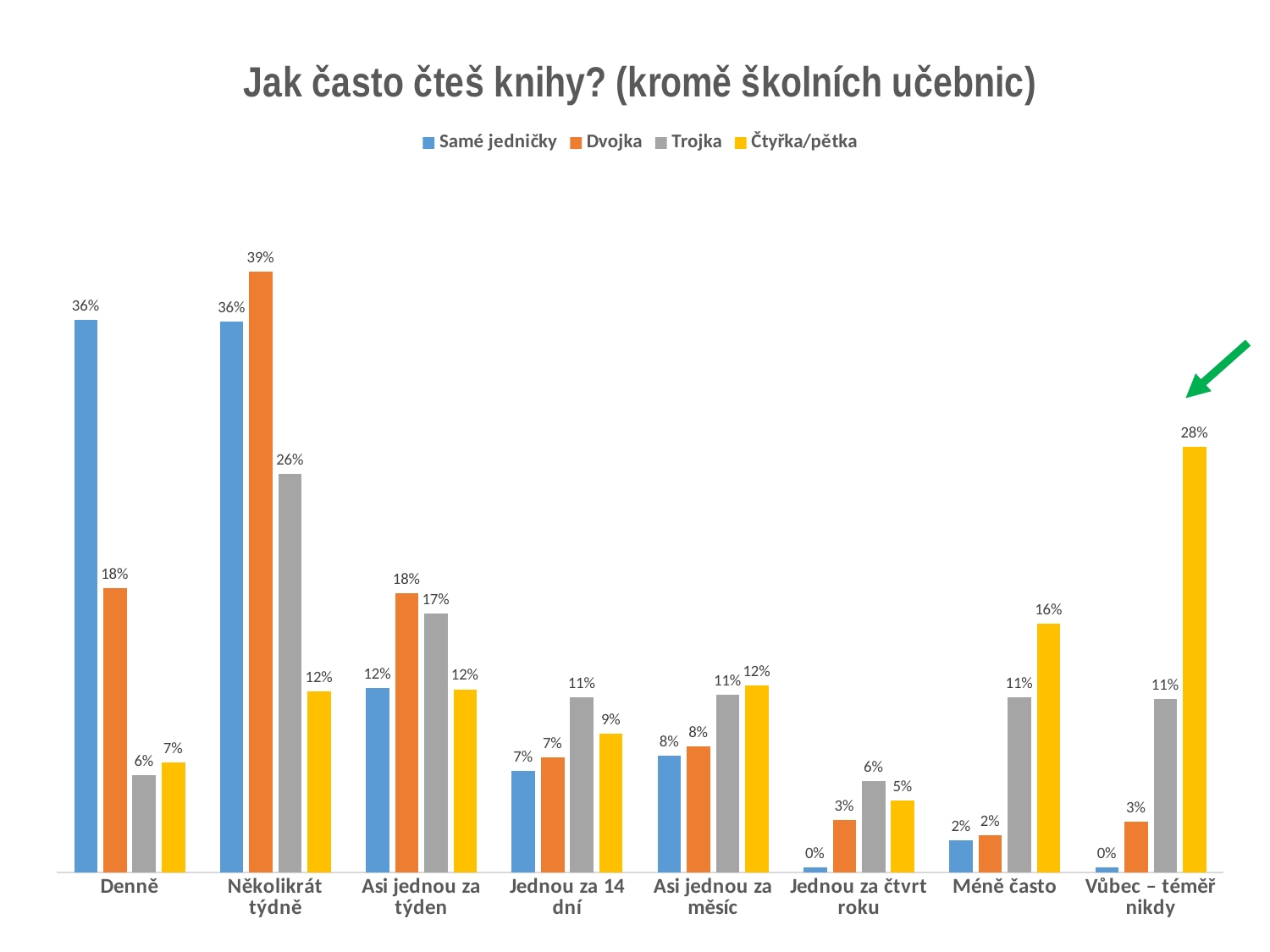

### Chart: Jak často čteš knihy? (kromě školních učebnic)

| Category | Samé jedničky | Dvojka | Trojka | Čtyřka/pětka |
|---|---|---|---|---|
| Denně | 0.3571514604362249 | 0.183905762949661 | 0.06269656951271056 | 0.07128116632725372 |
| Několikrát týdně | 0.3559000806569136 | 0.3883114421109053 | 0.2576065708257757 | 0.11718687782170792 |
| Asi jednou za týden | 0.11932766611374318 | 0.18064381374999222 | 0.1672097134878447 | 0.11836811684591163 |
| Jednou za 14 dní | 0.06538321000190125 | 0.07421847266663276 | 0.11313154843035815 | 0.08995086709152816 |
| Asi jednou za měsíc | 0.07531736033223042 | 0.08177428762933175 | 0.11459457294871032 | 0.12078490574069063 |
| Jednou za čtvrt roku | 0.00306411976169079 | 0.03402116989156245 | 0.05930162482904255 | 0.046398456836078274 |
| Méně často | 0.020736495058959872 | 0.024215286966801024 | 0.11316682084955827 | 0.1609133777290076 |
| Vůbec – téměř nikdy | 0.0031196076383362315 | 0.03290976403511261 | 0.11229257911599994 | 0.27511623160782156 |